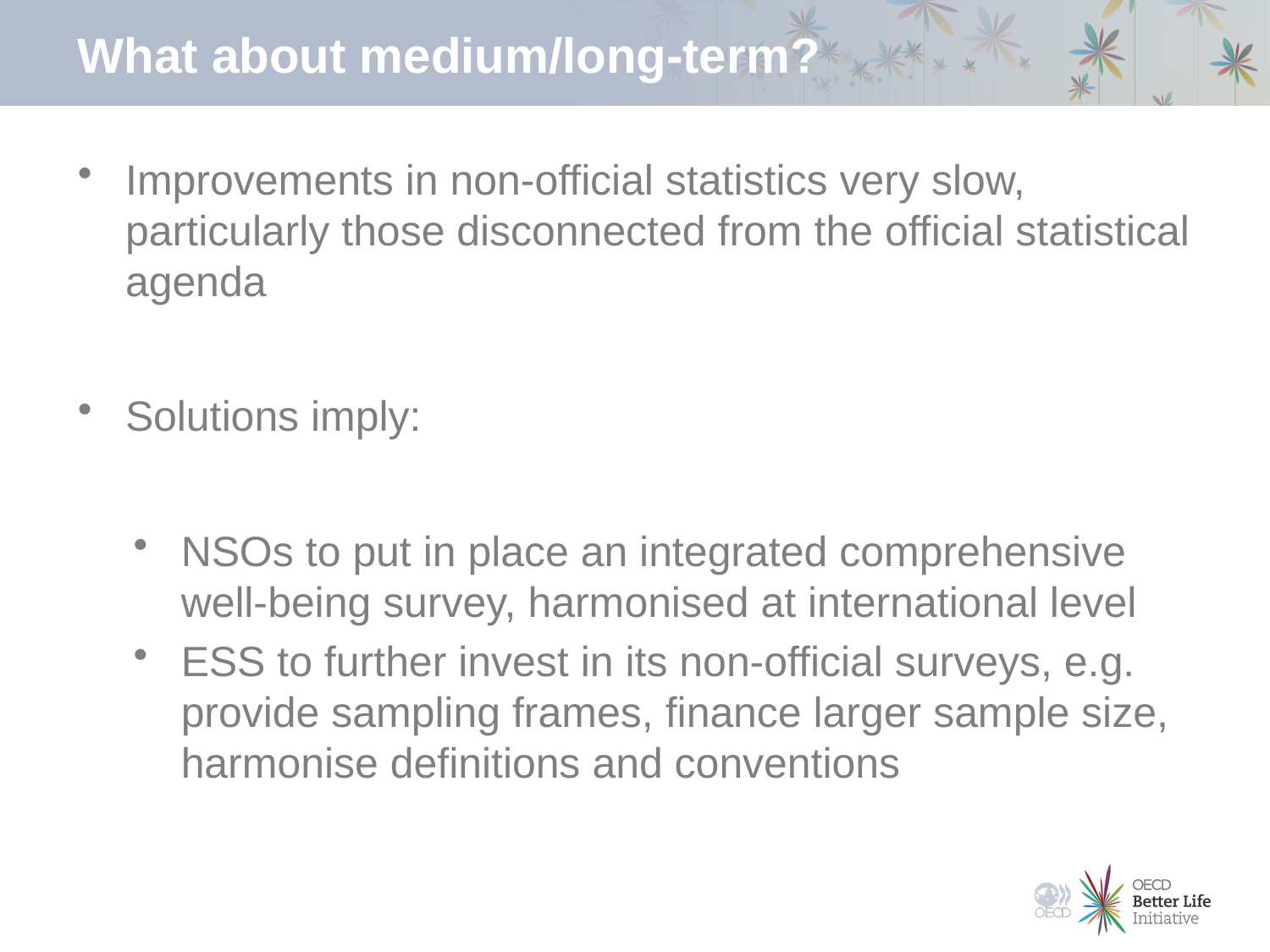

# What about medium/long-term?
Improvements in non-official statistics very slow, particularly those disconnected from the official statistical agenda

Solutions imply:

NSOs to put in place an integrated comprehensive well-being survey, harmonised at international level
ESS to further invest in its non-official surveys, e.g. provide sampling frames, finance larger sample size, harmonise definitions and conventions